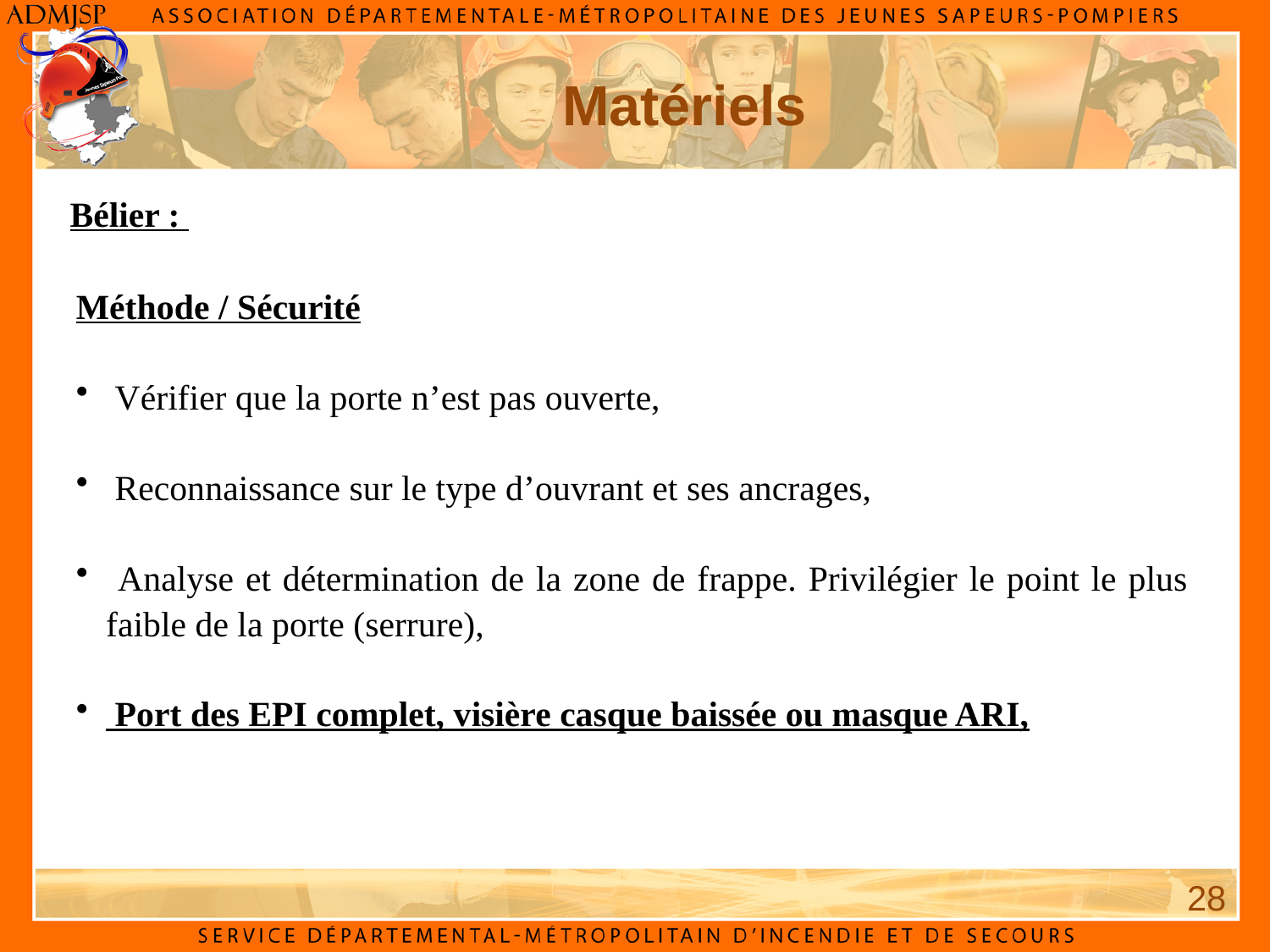

Matériels
Bélier :
Méthode / Sécurité

 Vérifier que la porte n’est pas ouverte,

 Reconnaissance sur le type d’ouvrant et ses ancrages,

 Analyse et détermination de la zone de frappe. Privilégier le point le plus faible de la porte (serrure),

 Port des EPI complet, visière casque baissée ou masque ARI,
28